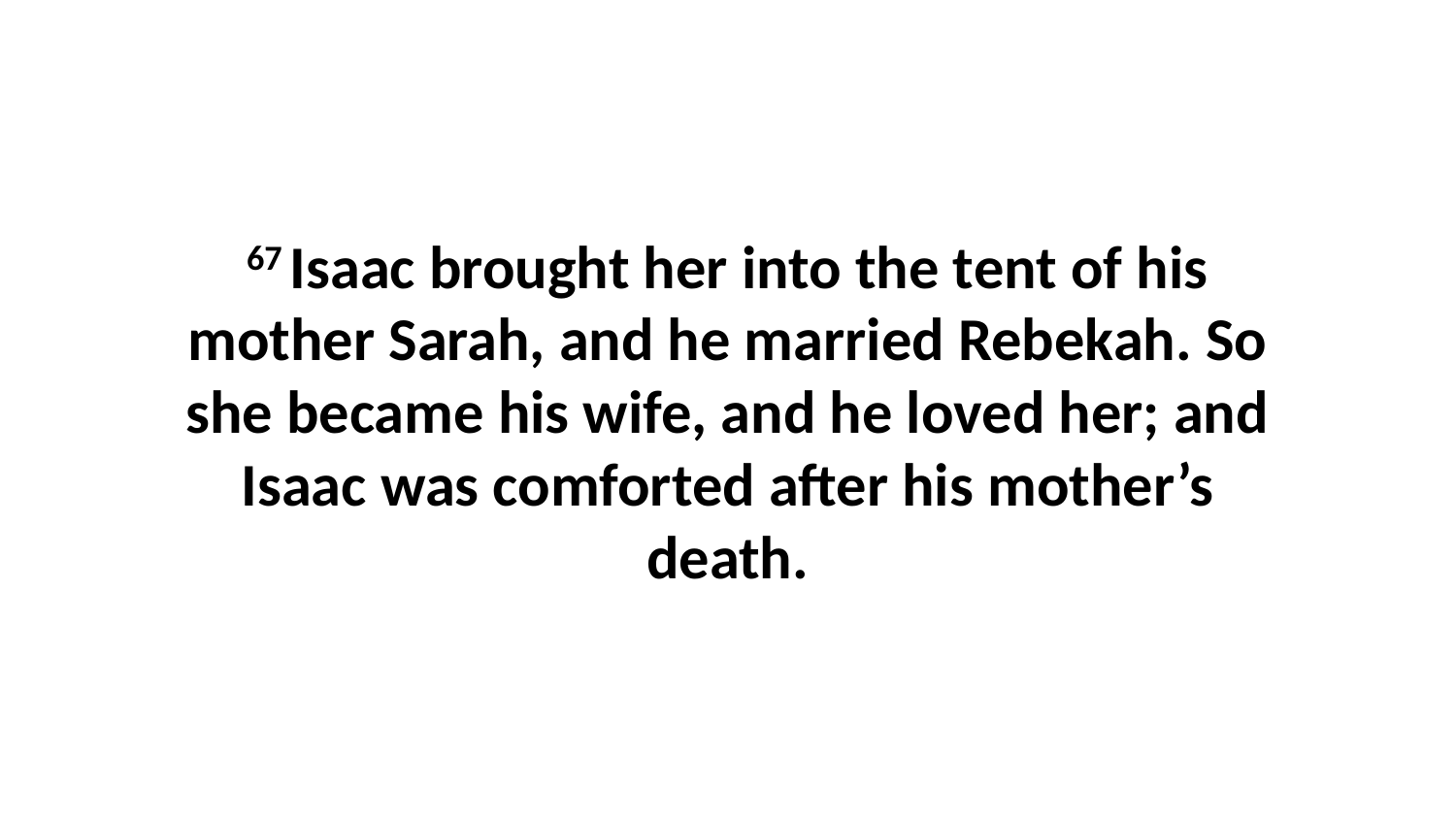

67 Isaac brought her into the tent of his mother Sarah, and he married Rebekah. So she became his wife, and he loved her; and Isaac was comforted after his mother’s death.